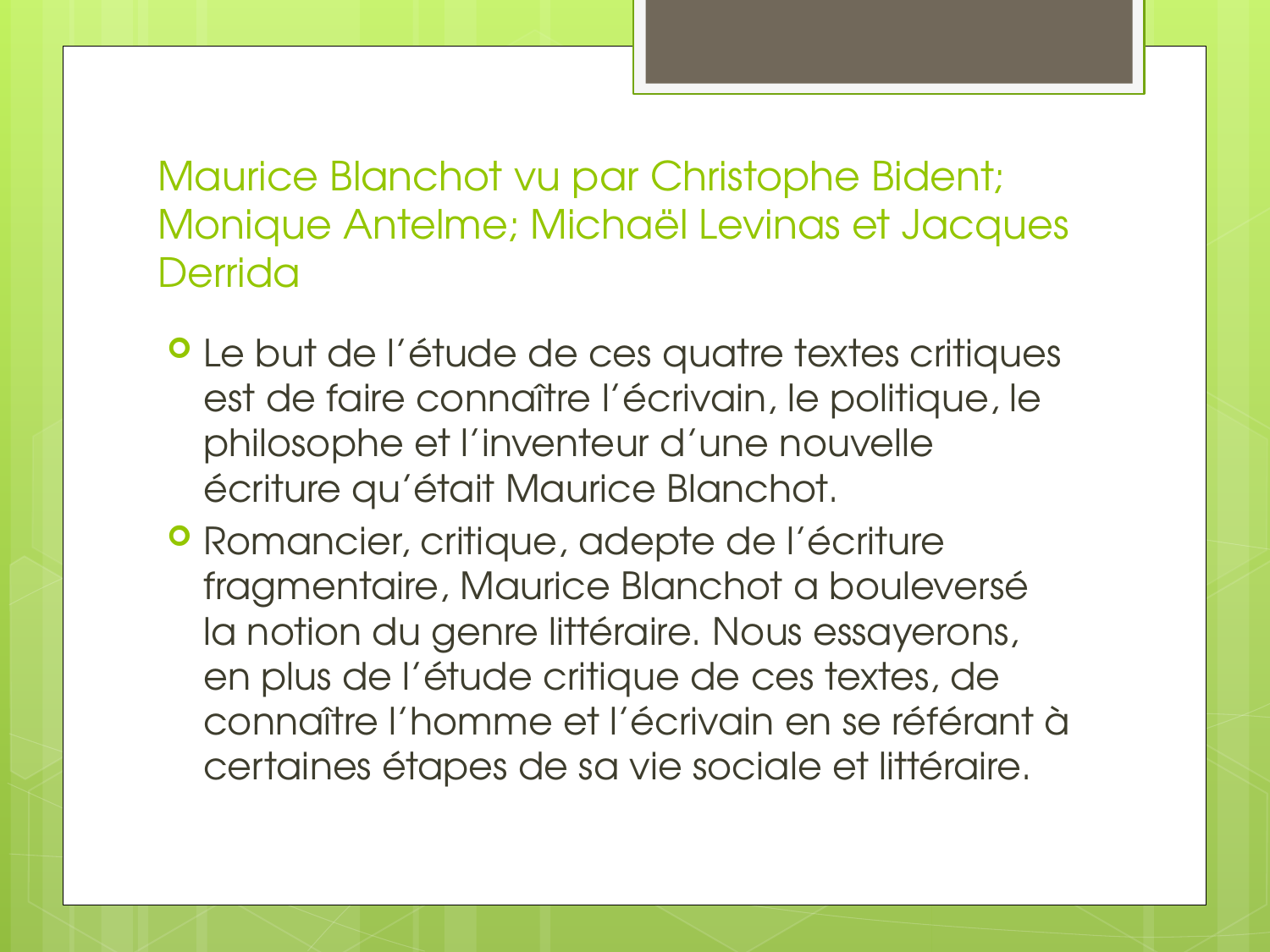

# Maurice Blanchot vu par Christophe Bident; Monique Antelme; Michaël Levinas et Jacques Derrida
Le but de l’étude de ces quatre textes critiques est de faire connaître l’écrivain, le politique, le philosophe et l’inventeur d’une nouvelle écriture qu’était Maurice Blanchot.
Romancier, critique, adepte de l’écriture fragmentaire, Maurice Blanchot a bouleversé la notion du genre littéraire. Nous essayerons, en plus de l’étude critique de ces textes, de connaître l’homme et l’écrivain en se référant à certaines étapes de sa vie sociale et littéraire.